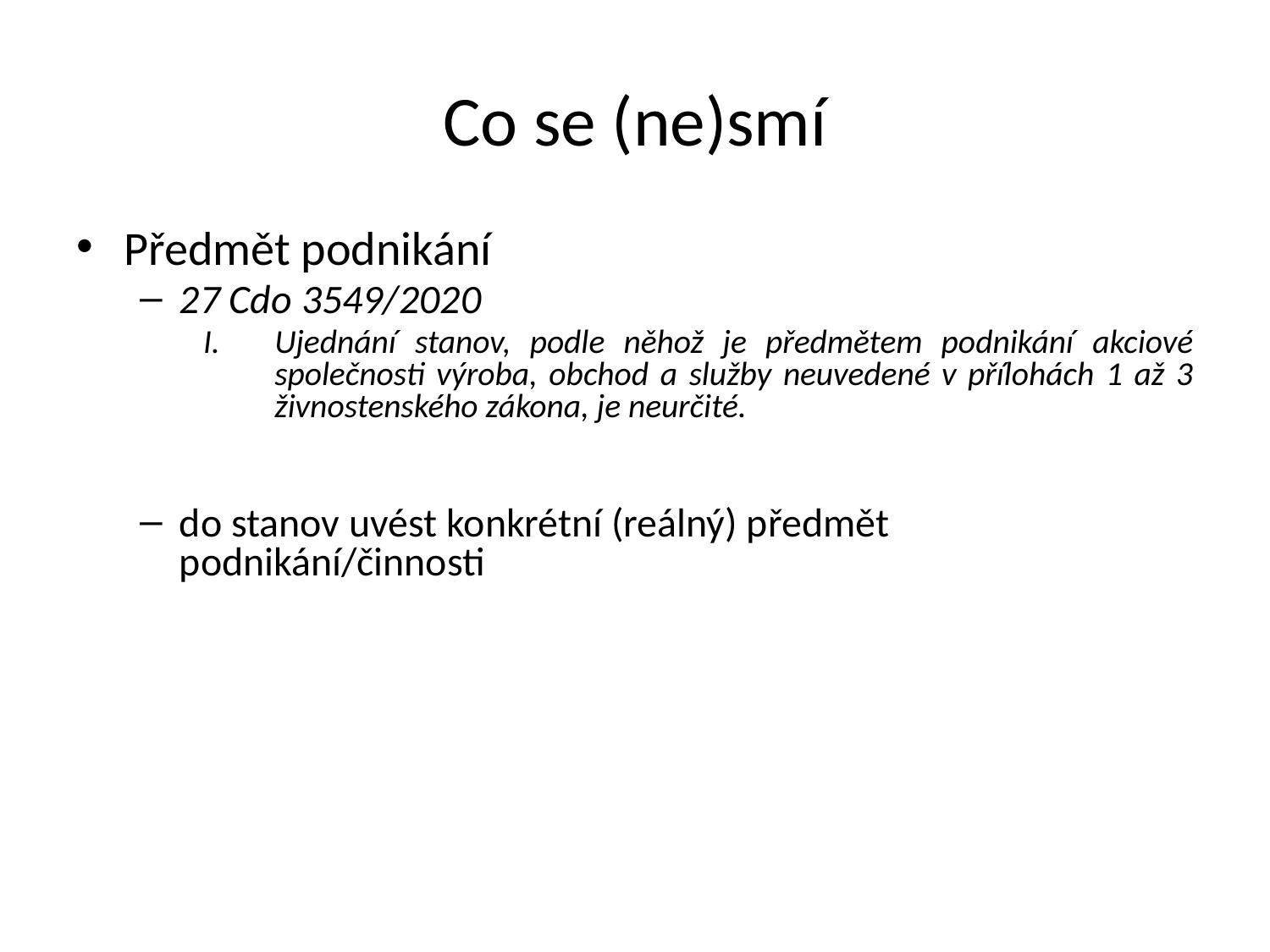

Co se (ne)smí
Předmět podnikání
27 Cdo 3549/2020
Ujednání stanov, podle něhož je předmětem podnikání akciové společnosti výroba, obchod a služby neuvedené v přílohách 1 až 3 živnostenského zákona, je neurčité.

do stanov uvést konkrétní (reálný) předmět podnikání/činnosti